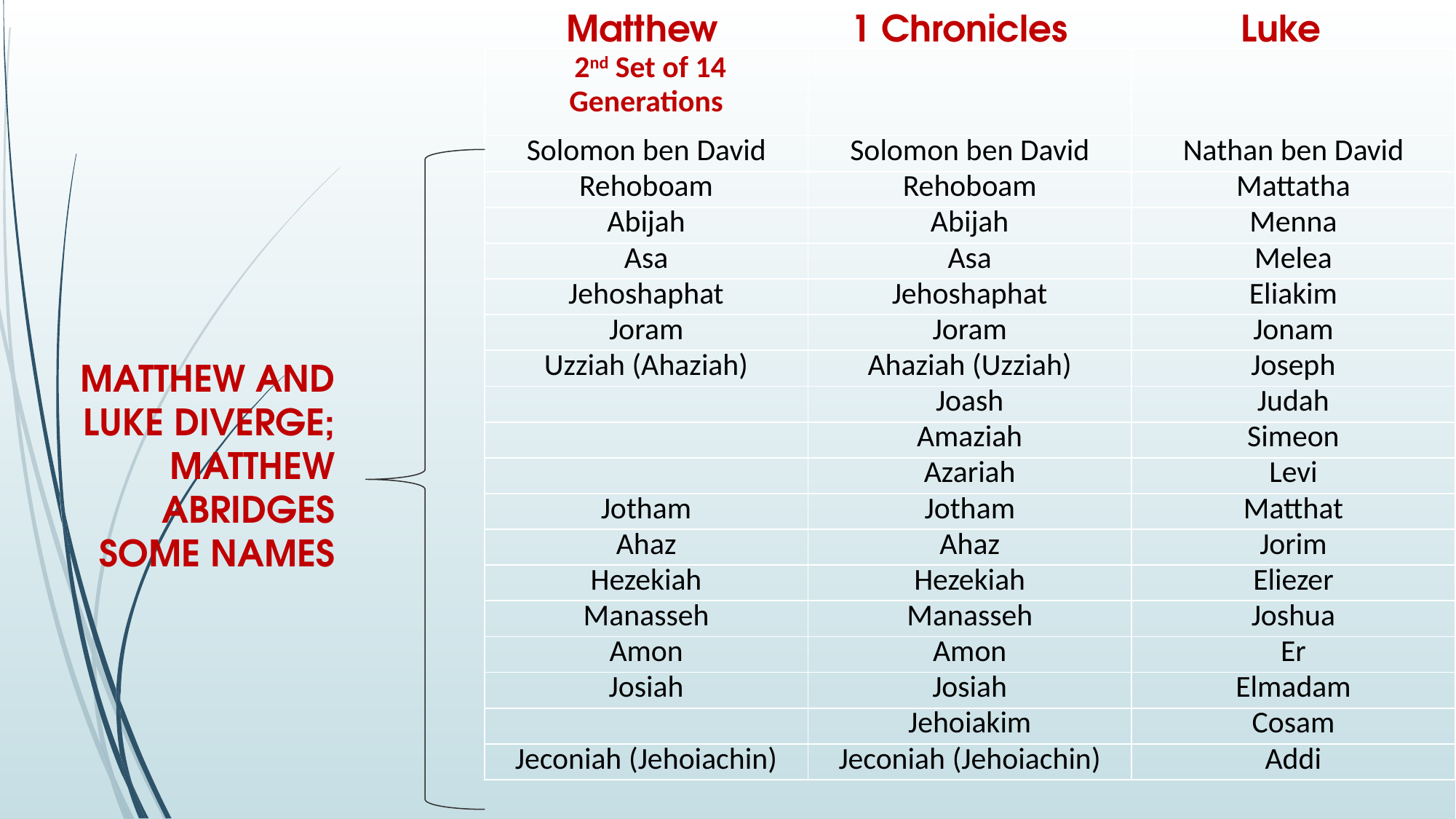

Matthew             1 Chronicles                 Luke
| 2nd Set of 14 Generations |  |  |
| --- | --- | --- |
| Solomon ben David | Solomon ben David | Nathan ben David |
| Rehoboam | Rehoboam | Mattatha |
| Abijah | Abijah | Menna |
| Asa | Asa | Melea |
| Jehoshaphat | Jehoshaphat | Eliakim |
| Joram | Joram | Jonam |
| Uzziah (Ahaziah) | Ahaziah (Uzziah) | Joseph |
|  | Joash | Judah |
|  | Amaziah | Simeon |
|  | Azariah | Levi |
| Jotham | Jotham | Matthat |
| Ahaz | Ahaz | Jorim |
| Hezekiah | Hezekiah | Eliezer |
| Manasseh | Manasseh | Joshua |
| Amon | Amon | Er |
| Josiah | Josiah | Elmadam |
|  | Jehoiakim | Cosam |
| Jeconiah (Jehoiachin) | Jeconiah (Jehoiachin) | Addi |

MATTHEW AND LUKE DIVERGE;
MATTHEW ABRIDGES SOME NAMES